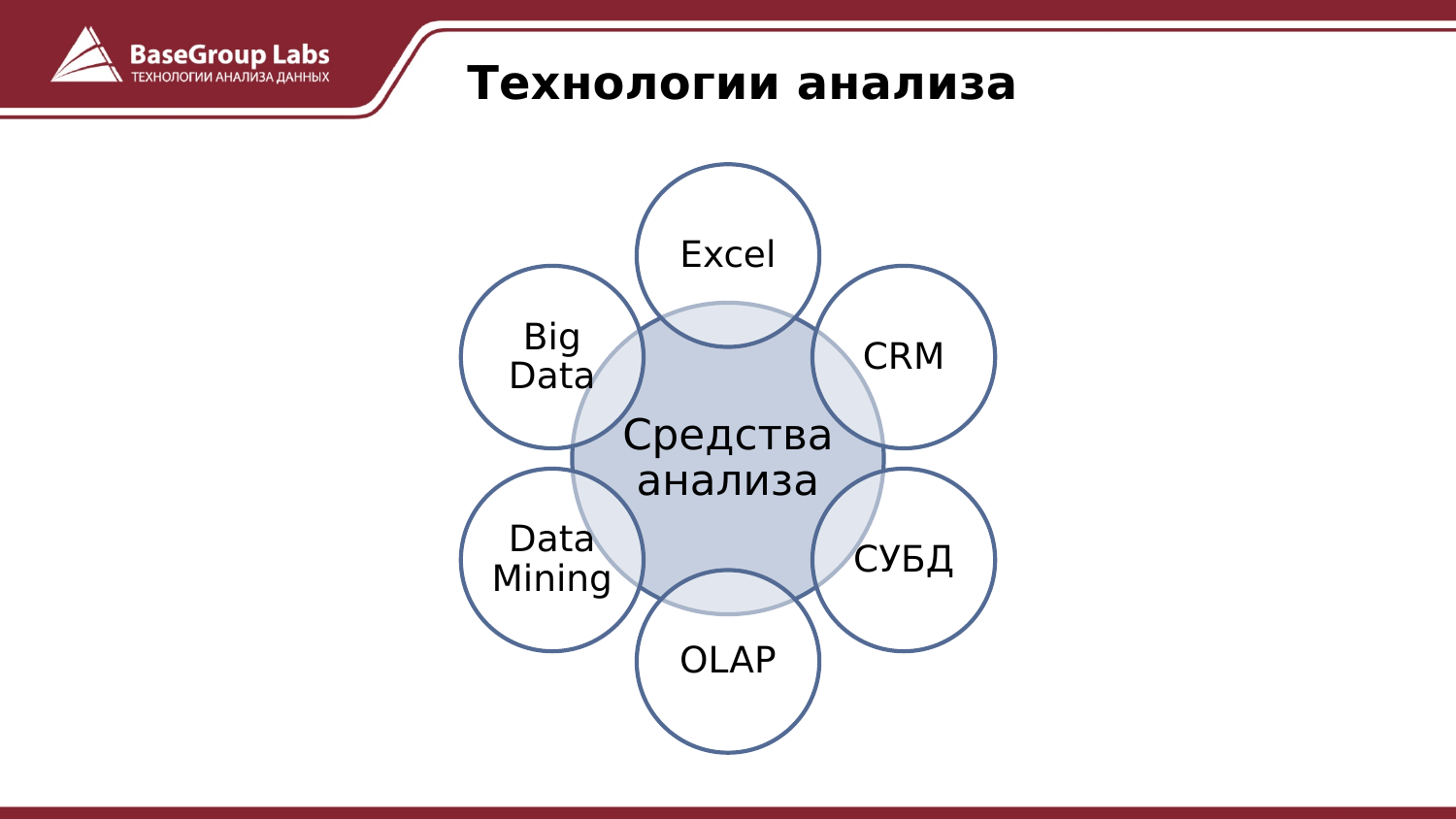

# Технологии анализа
Средства анализа
Excel
CRM
СУБД
OLAP
Data Mining
Big Data